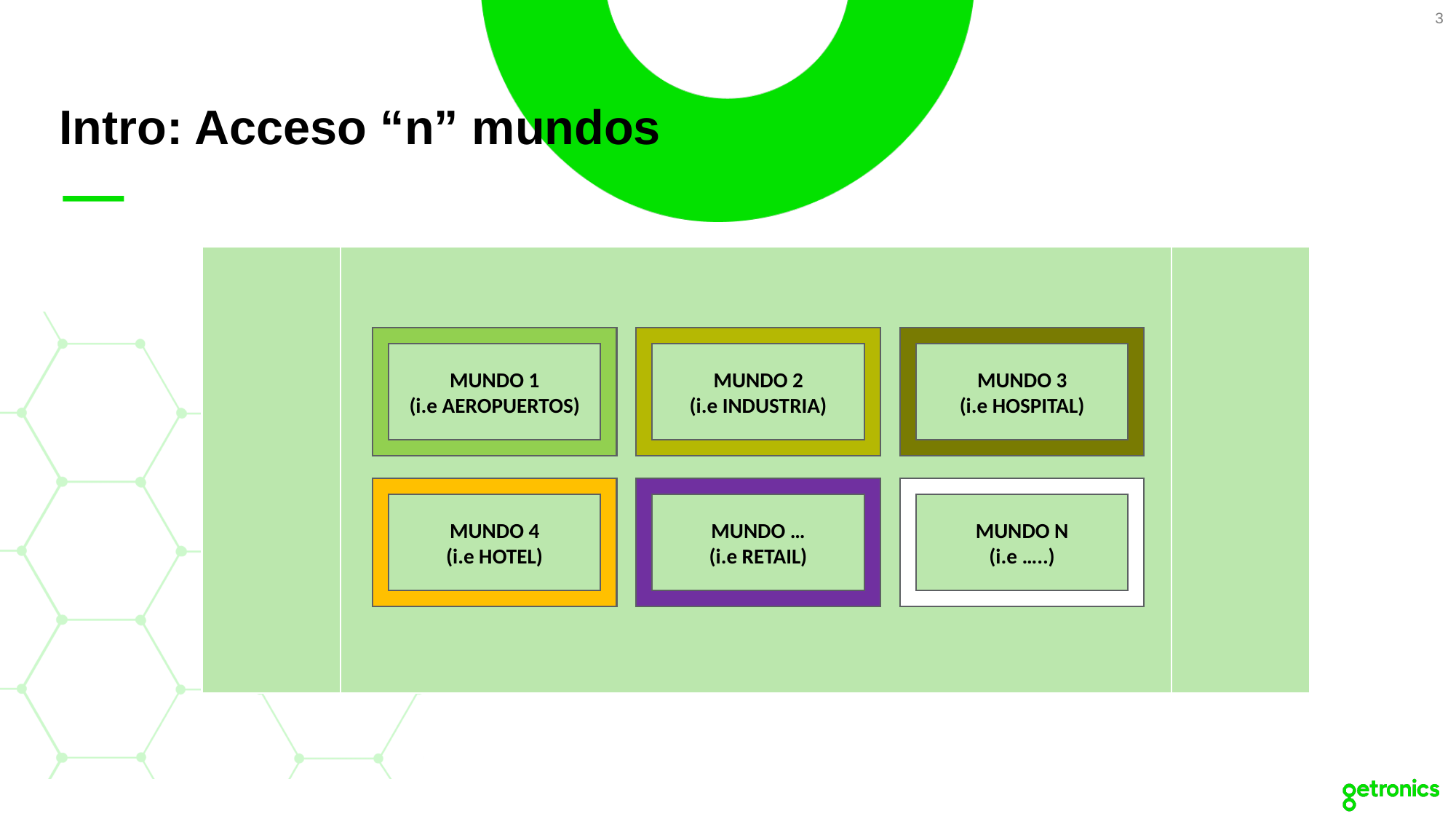

3
# Intro: Acceso “n” mundos

MUNDO 1
(i.e AEROPUERTOS)
MUNDO 2
(i.e INDUSTRIA)
MUNDO 3
(i.e HOSPITAL)
MUNDO 4
(i.e HOTEL)
MUNDO …
(i.e RETAIL)
MUNDO N
(i.e …..)